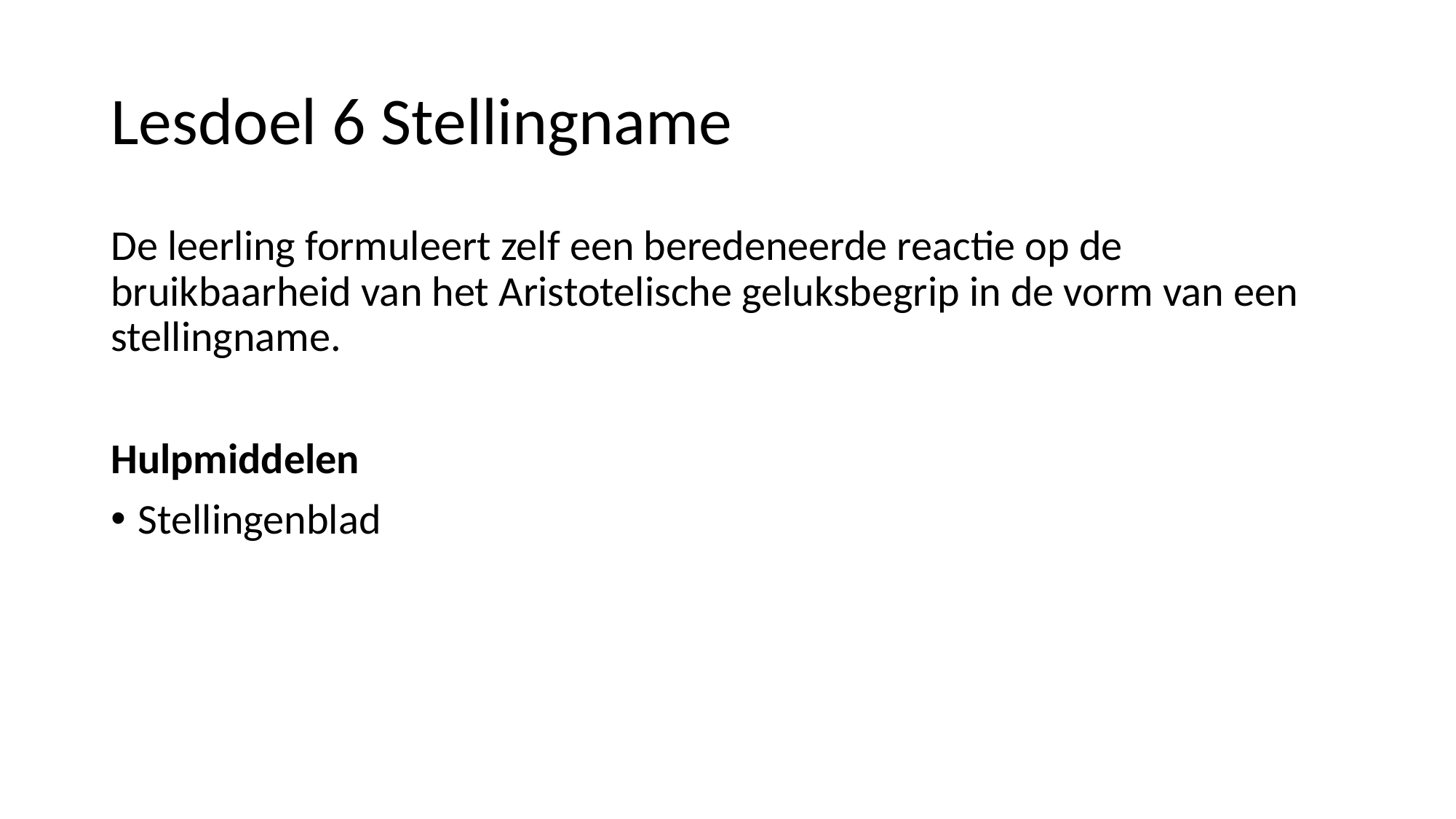

# Lesdoel 6 Stellingname
De leerling formuleert zelf een beredeneerde reactie op de bruikbaarheid van het Aristotelische geluksbegrip in de vorm van een stellingname.

Hulpmiddelen
Stellingenblad